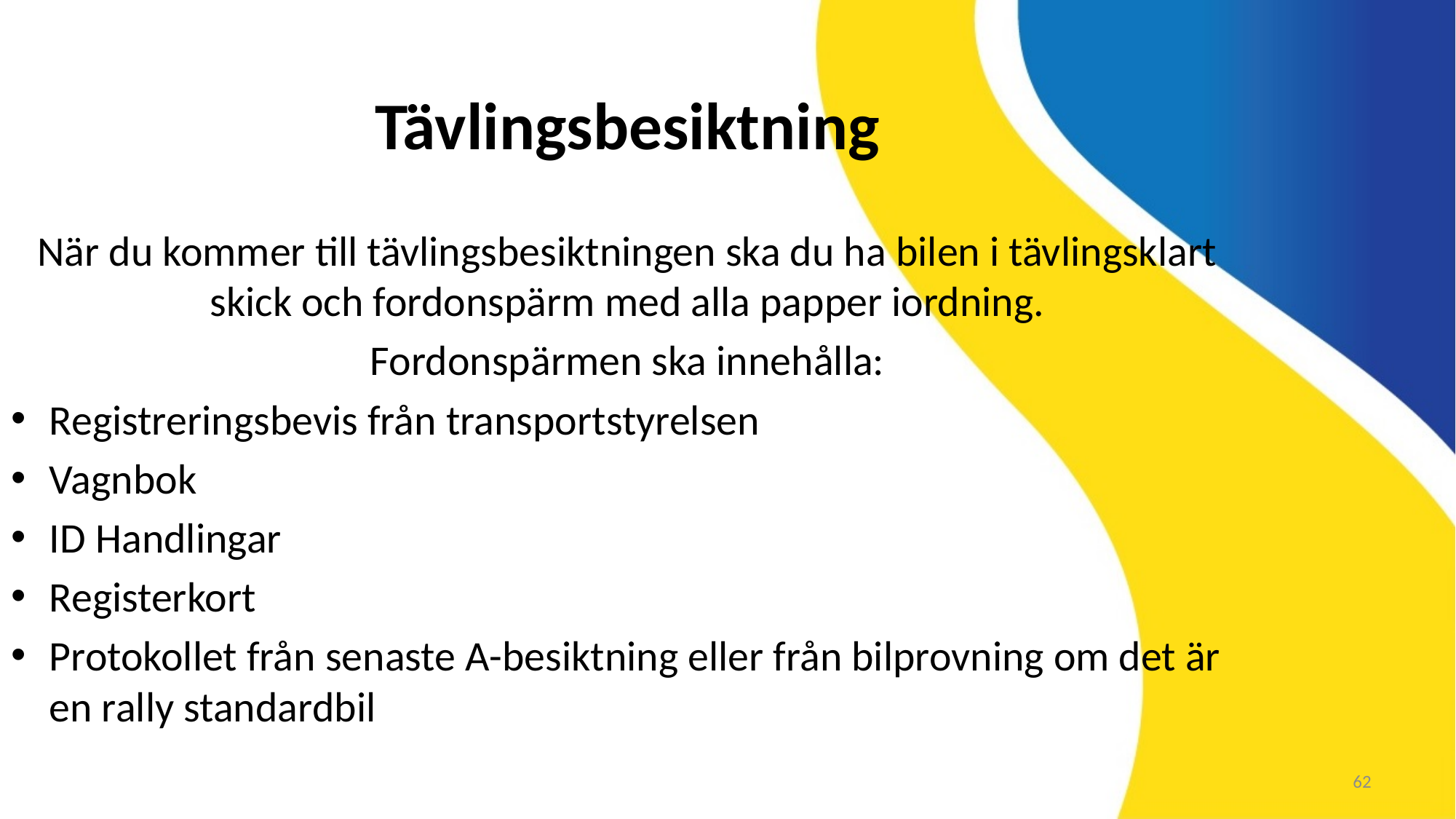

Tävlingsbesiktning
När du kommer till tävlingsbesiktningen ska du ha bilen i tävlingsklart skick och fordonspärm med alla papper iordning.
Fordonspärmen ska innehålla:
Registreringsbevis från transportstyrelsen
Vagnbok
ID Handlingar
Registerkort
Protokollet från senaste A-besiktning eller från bilprovning om det är en rally standardbil

62